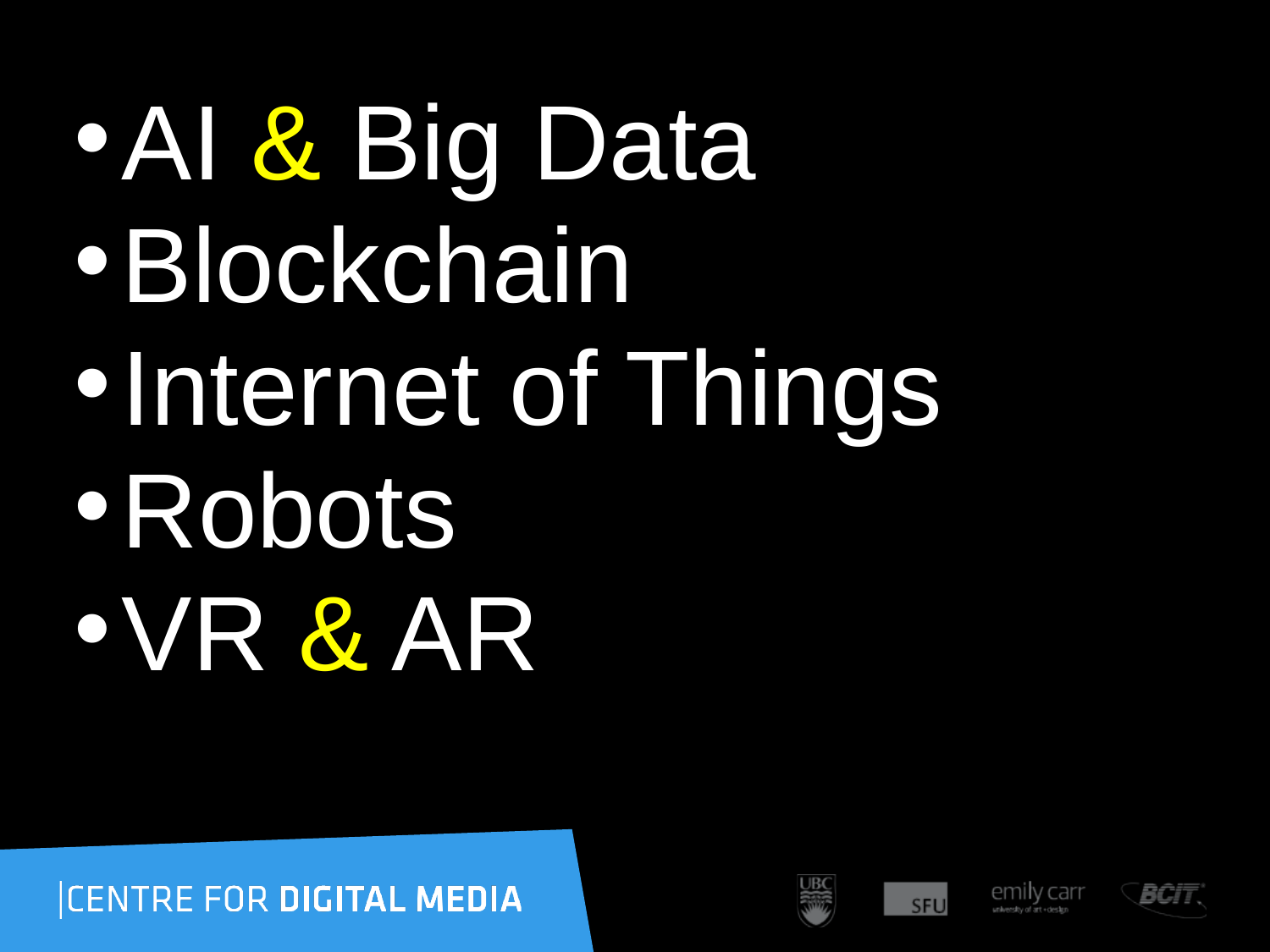

AI & Big Data
Blockchain
Internet of Things
Robots
VR & AR